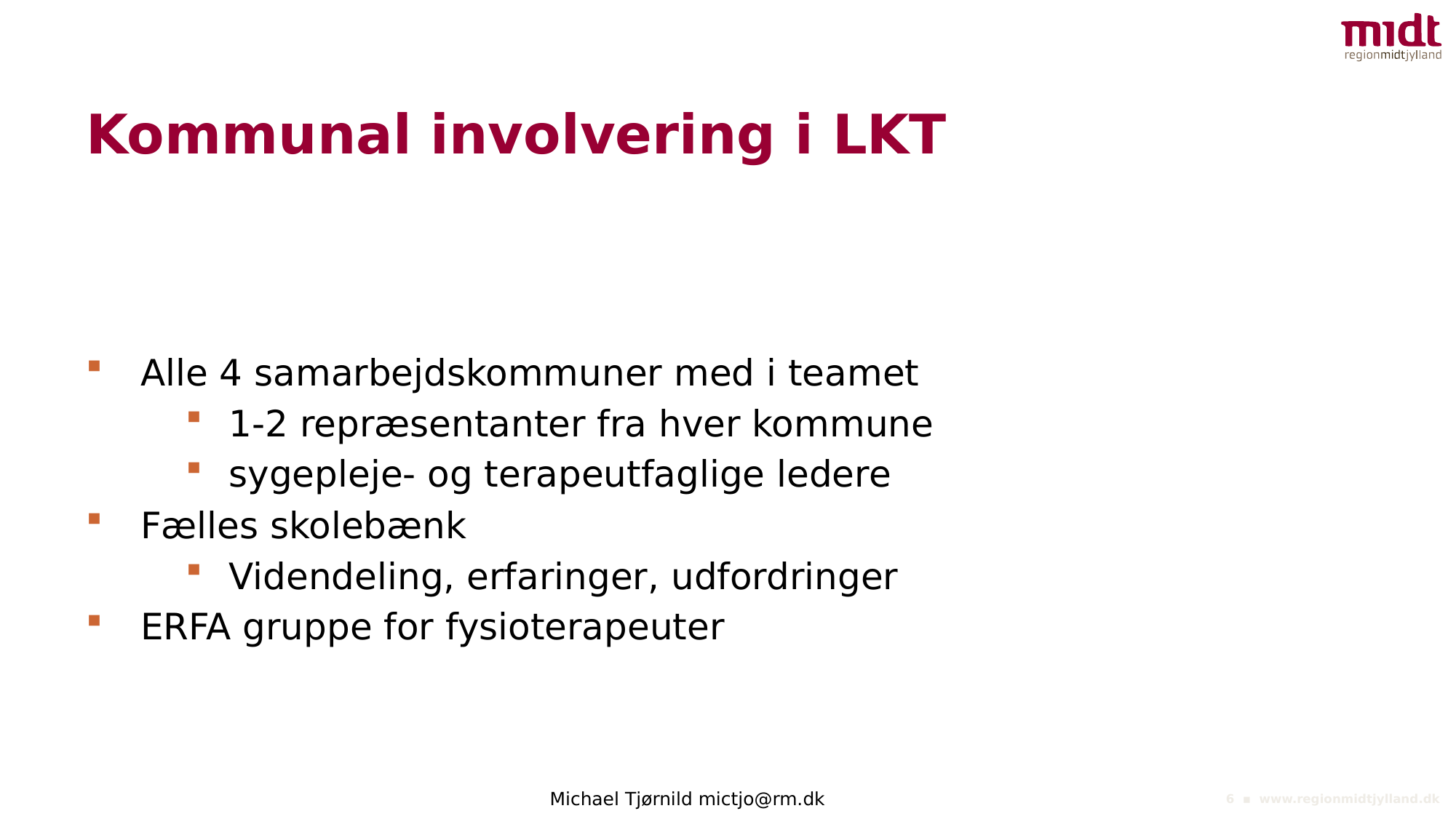

# Kommunal involvering i LKT
Alle 4 samarbejdskommuner med i teamet
1-2 repræsentanter fra hver kommune
sygepleje- og terapeutfaglige ledere
Fælles skolebænk
Videndeling, erfaringer, udfordringer
ERFA gruppe for fysioterapeuter